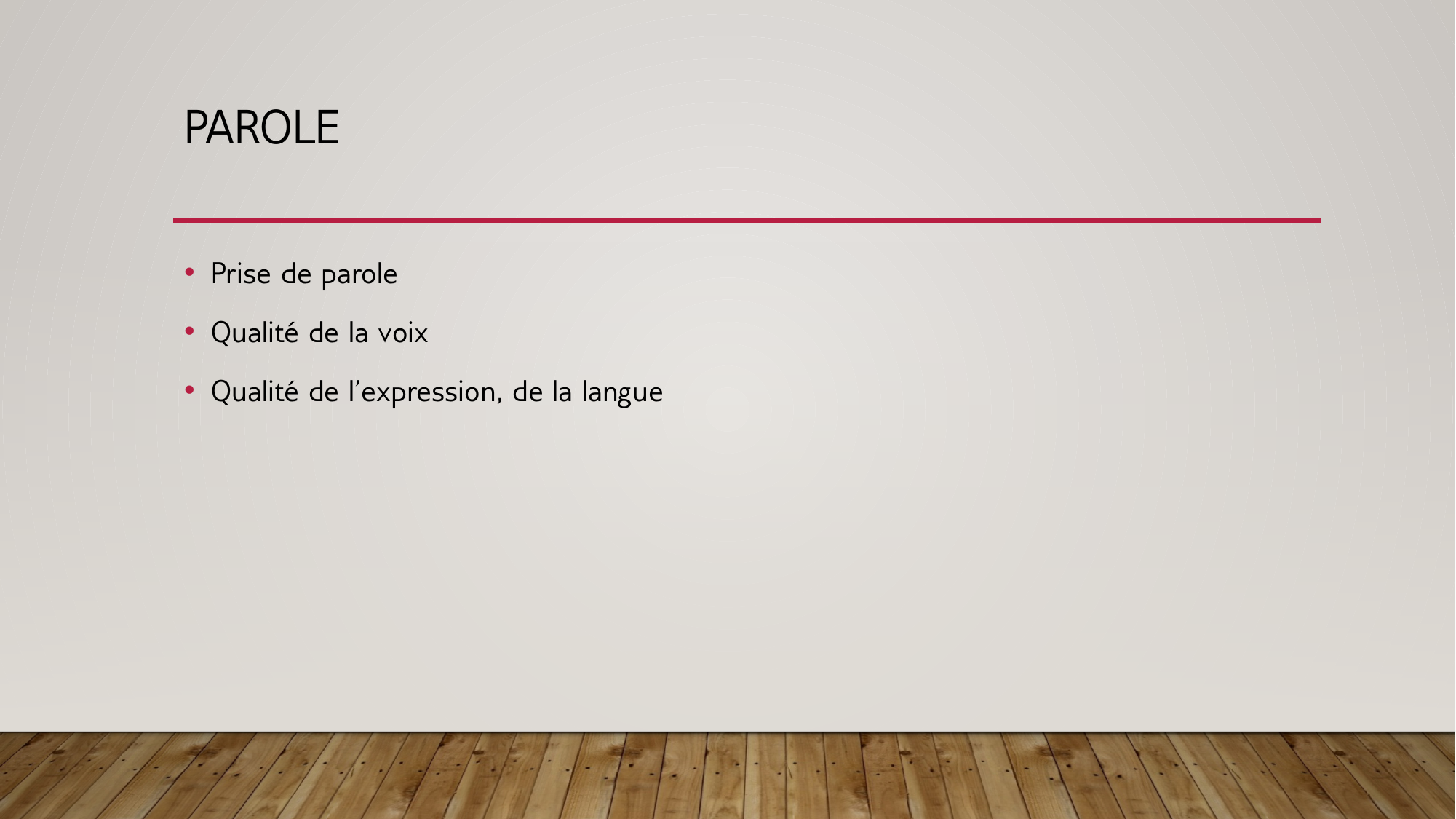

# Parole
Prise de parole
Qualité de la voix
Qualité de l’expression, de la langue